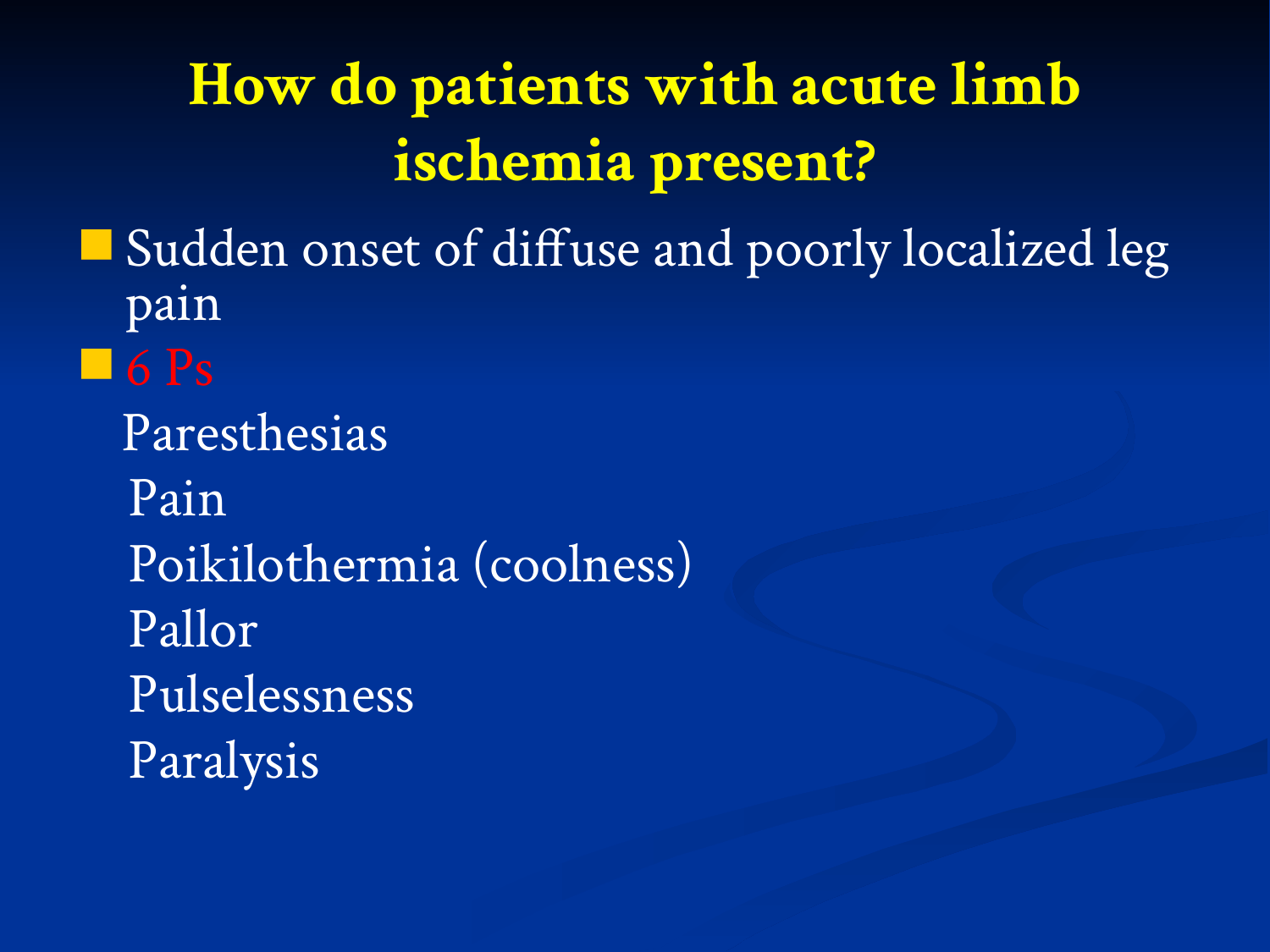

# How do patients with acute limb ischemia present?
Sudden onset of diffuse and poorly localized leg pain
6 Ps
    Paresthesias
    Pain
    Poikilothermia (coolness)
    Pallor
    Pulselessness
    Paralysis